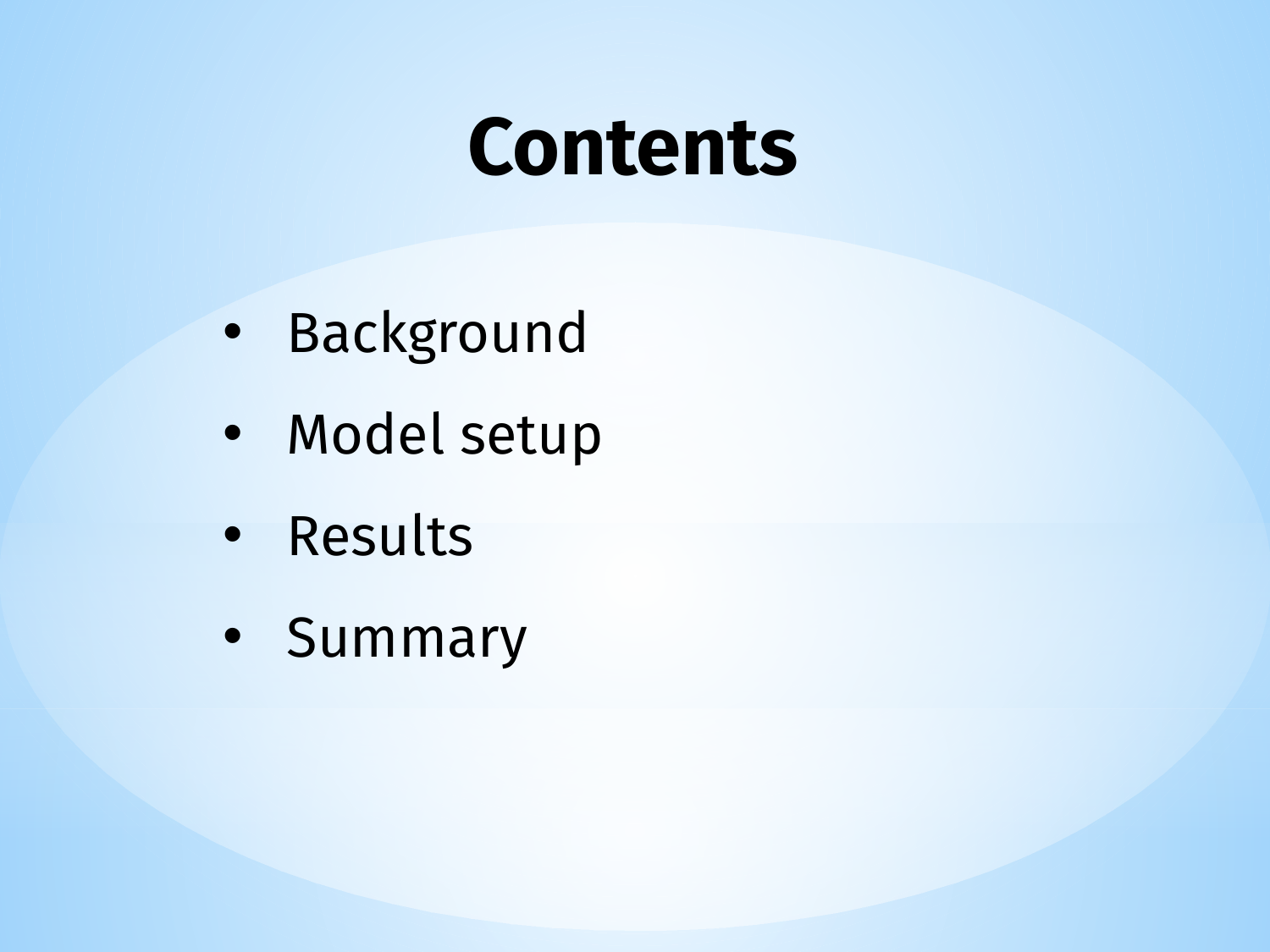

# Contents
Background
Model setup
Results
Summary